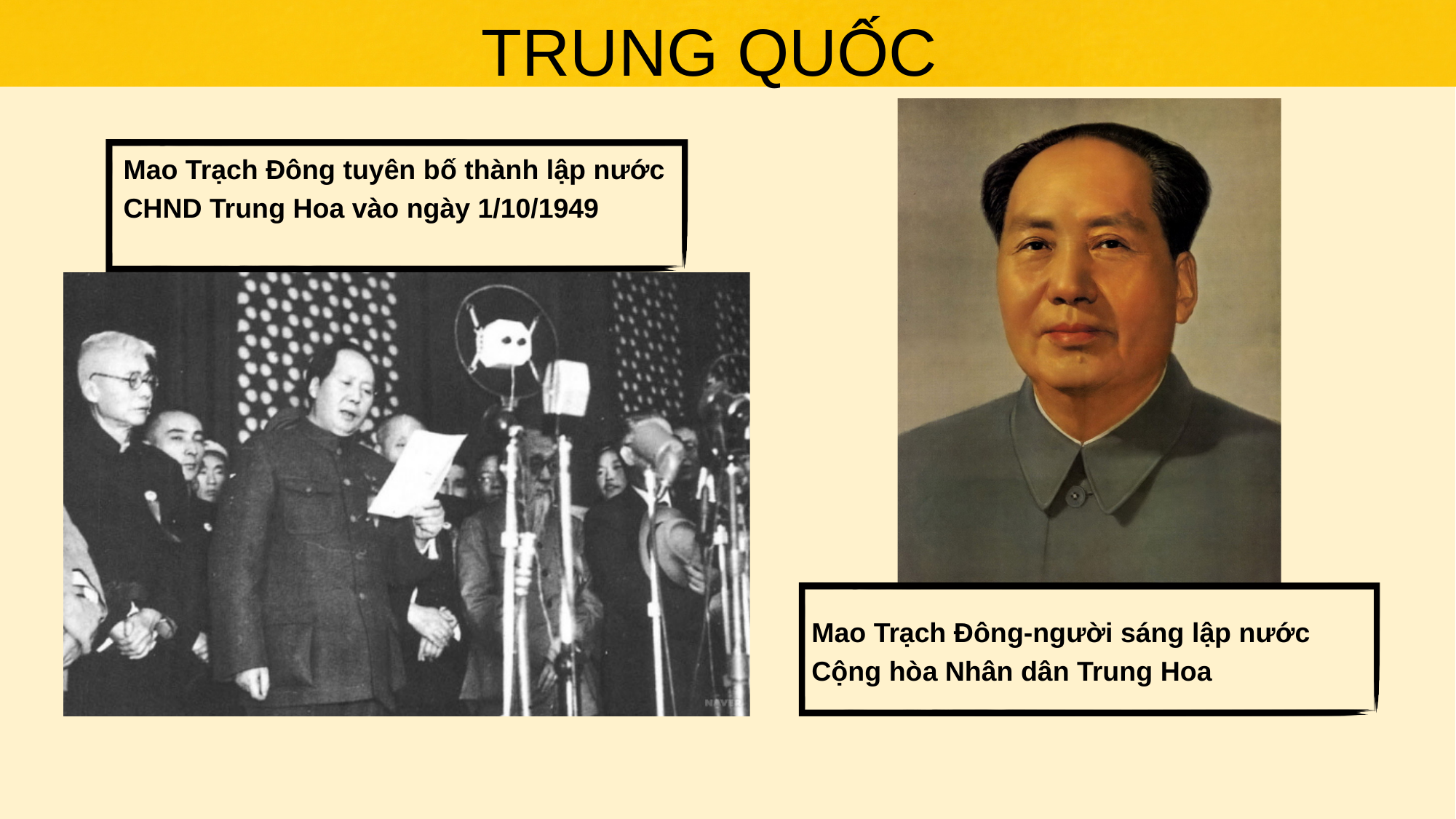

TRUNG QUỐC

Mao Trạch Đông tuyên bố thành lập nước CHND Trung Hoa vào ngày 1/10/1949

Mao Trạch Đông-người sáng lập nước Cộng hòa Nhân dân Trung Hoa